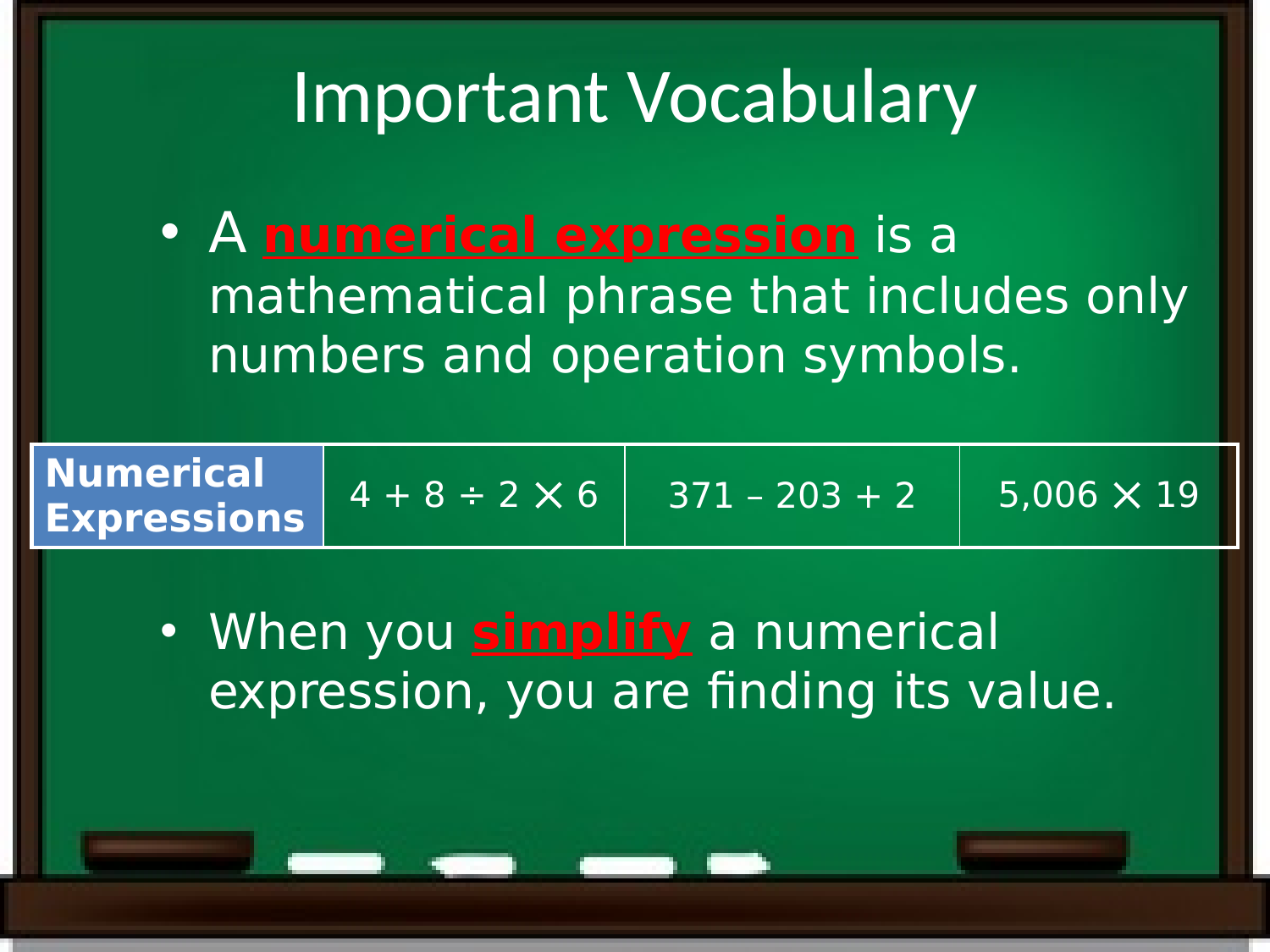

# Important Vocabulary
A numerical expression is a mathematical phrase that includes only numbers and operation symbols.

When you simplify a numerical expression, you are finding its value.

| Numerical Expressions | 4 + 8 ÷ 2 × 6 | 371 – 203 + 2 | 5,006 × 19 |
| --- | --- | --- | --- |